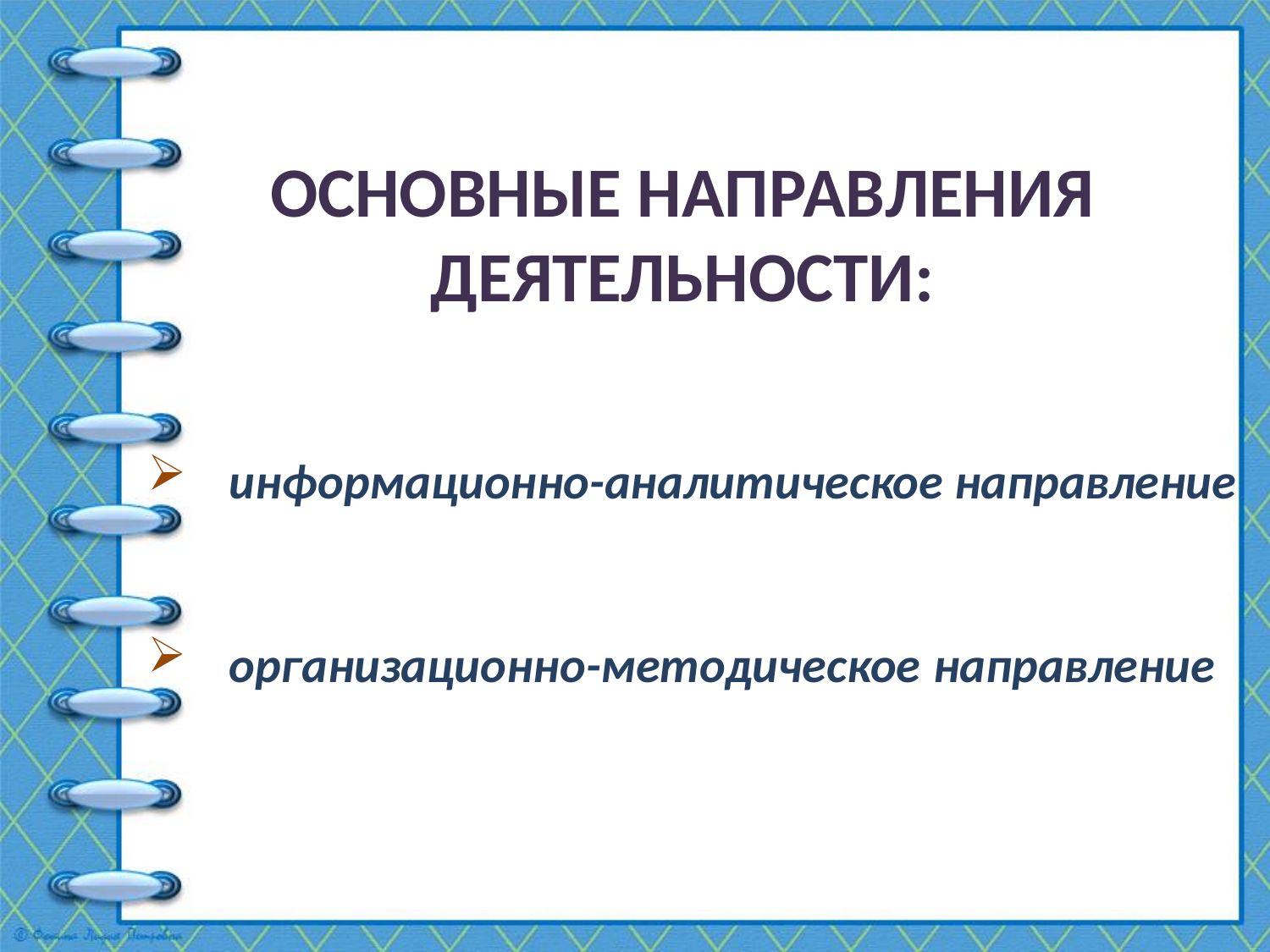

# ОСНОВНЫЕ НАПРАВЛЕНИЯ ДЕЯТЕЛЬНОСТИ:
информационно-аналитическое направление
организационно-методическое направление